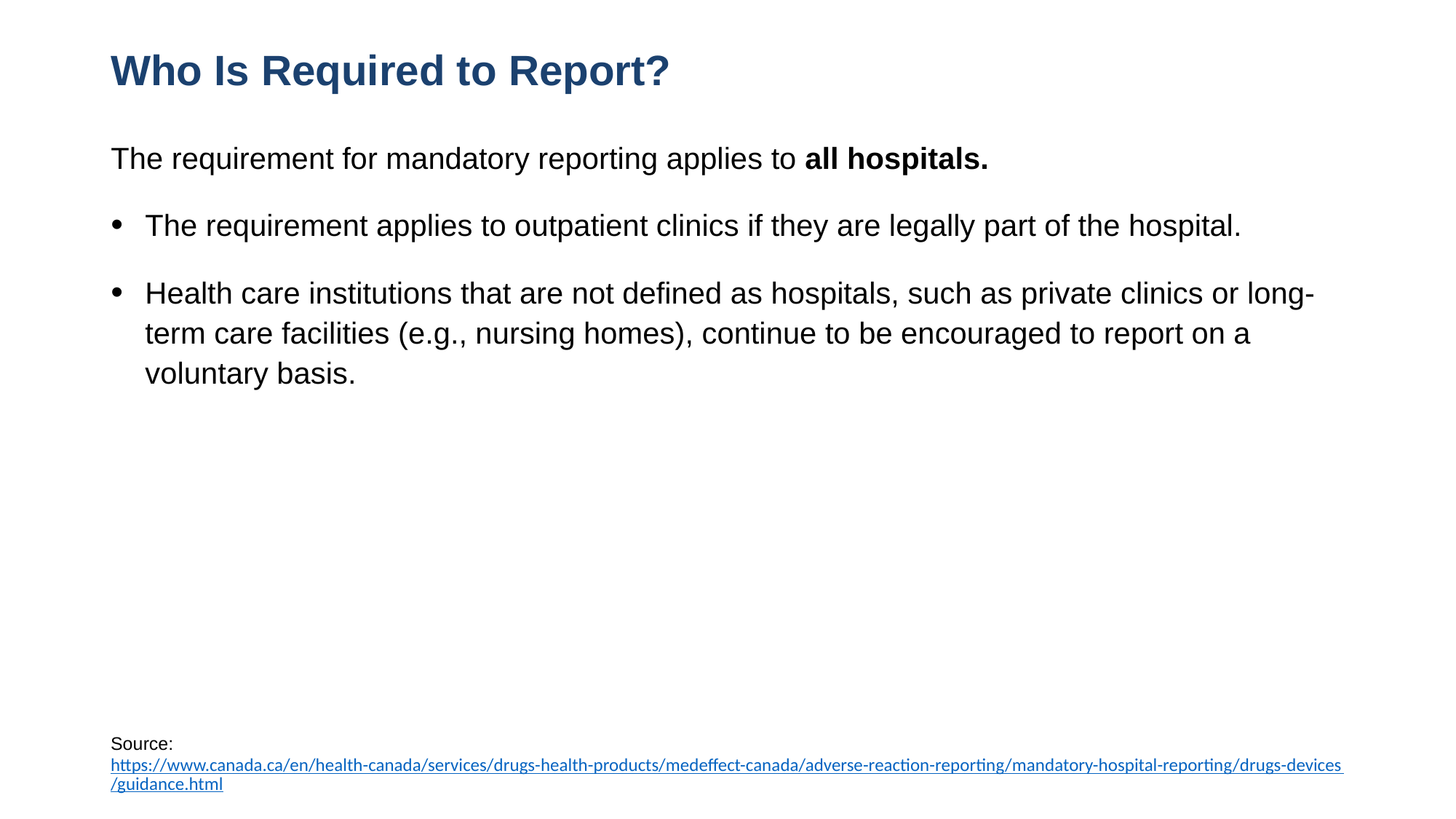

# Who Is Required to Report?
The requirement for mandatory reporting applies to all hospitals.
The requirement applies to outpatient clinics if they are legally part of the hospital.
Health care institutions that are not defined as hospitals, such as private clinics or long-term care facilities (e.g., nursing homes), continue to be encouraged to report on a voluntary basis.

Source: https://www.canada.ca/en/health-canada/services/drugs-health-products/medeffect-canada/adverse-reaction-reporting/mandatory-hospital-reporting/drugs-devices/guidance.html